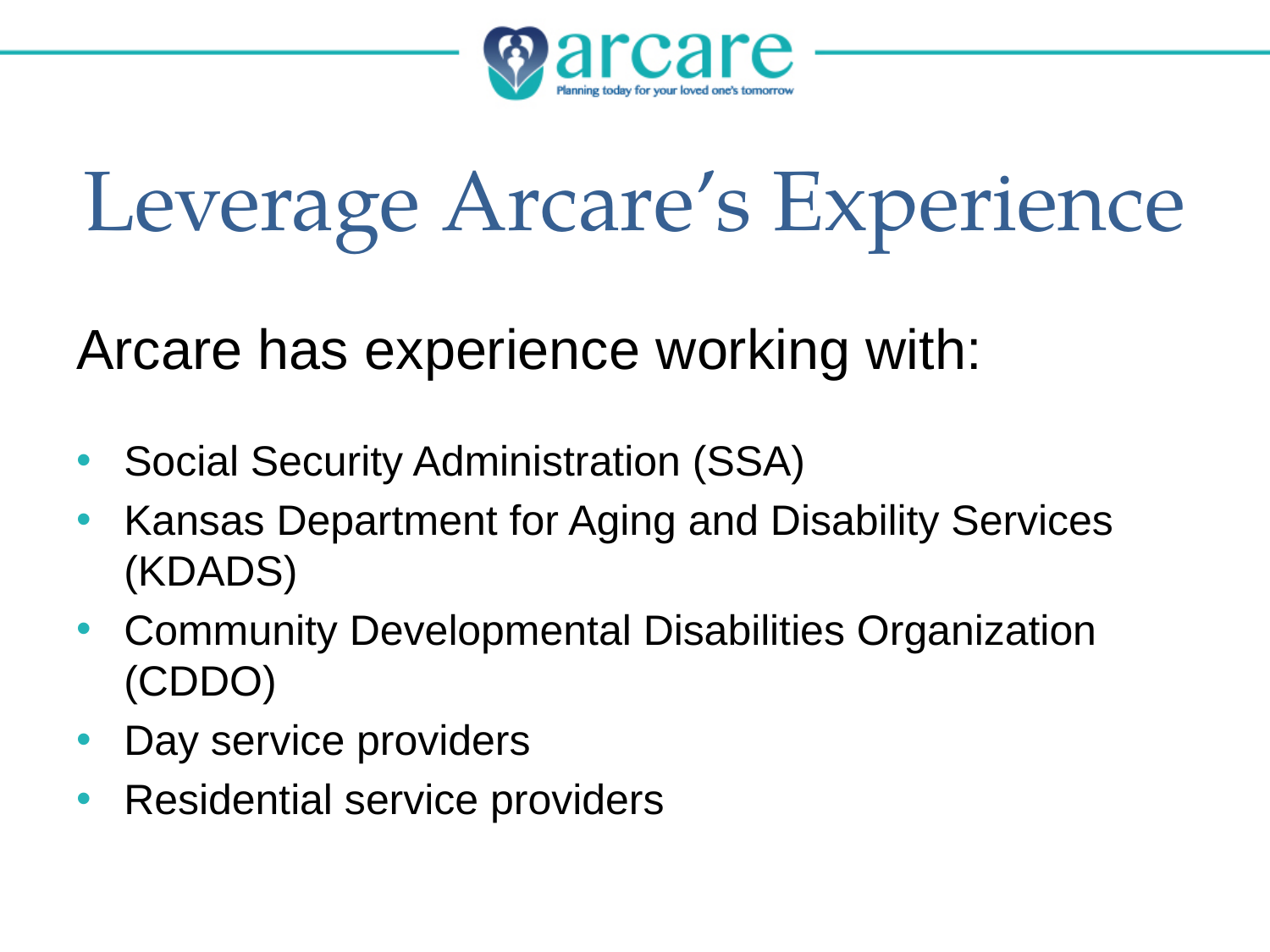

# Leverage Arcare’s Experience
Arcare has experience working with:
Social Security Administration (SSA)
Kansas Department for Aging and Disability Services (KDADS)
Community Developmental Disabilities Organization (CDDO)
Day service providers
Residential service providers